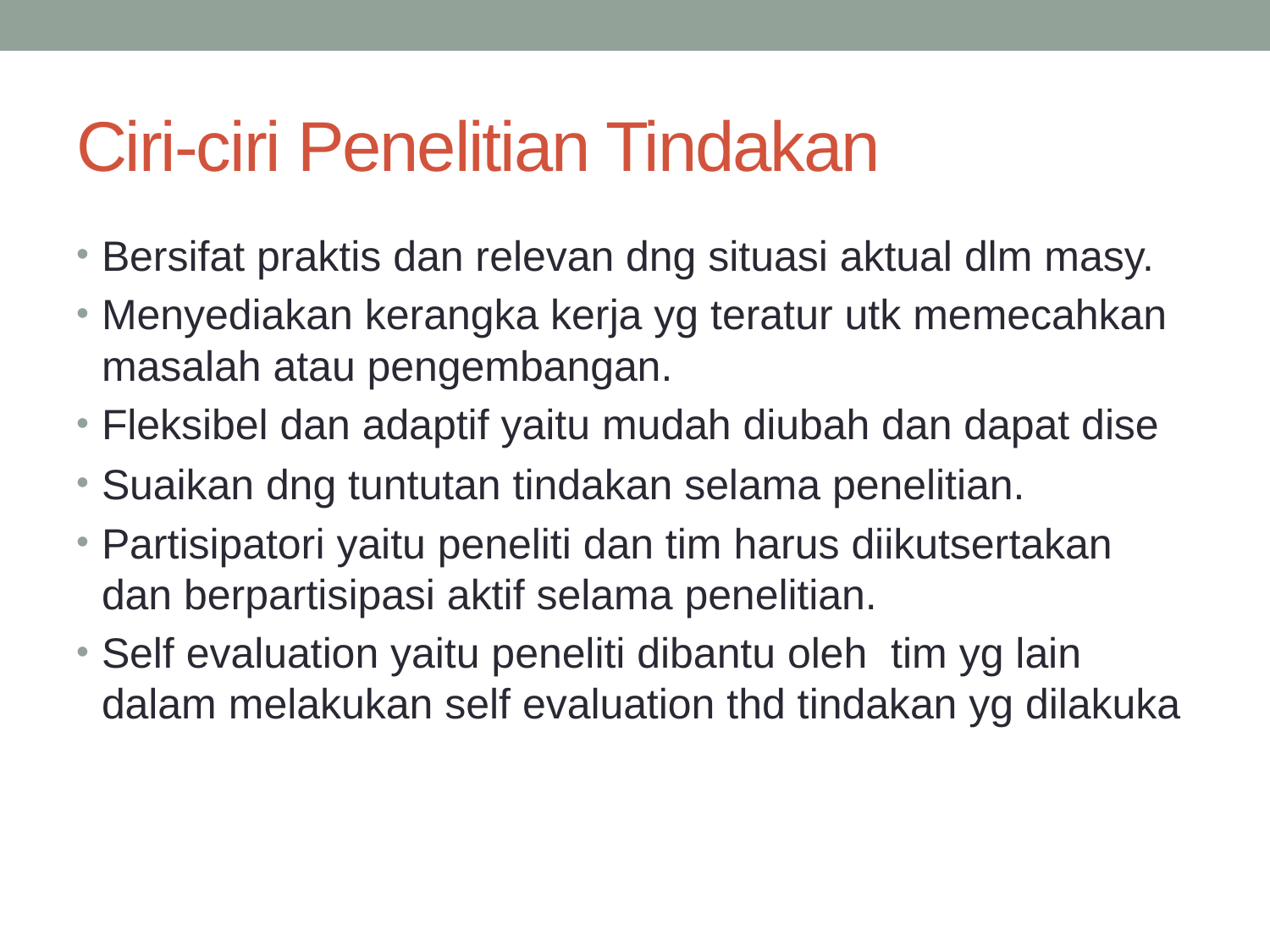

# Ciri-ciri Penelitian Tindakan
Bersifat praktis dan relevan dng situasi aktual dlm masy.
Menyediakan kerangka kerja yg teratur utk memecahkan masalah atau pengembangan.
Fleksibel dan adaptif yaitu mudah diubah dan dapat dise
Suaikan dng tuntutan tindakan selama penelitian.
Partisipatori yaitu peneliti dan tim harus diikutsertakan dan berpartisipasi aktif selama penelitian.
Self evaluation yaitu peneliti dibantu oleh  tim yg lain dalam melakukan self evaluation thd tindakan yg dilakuka